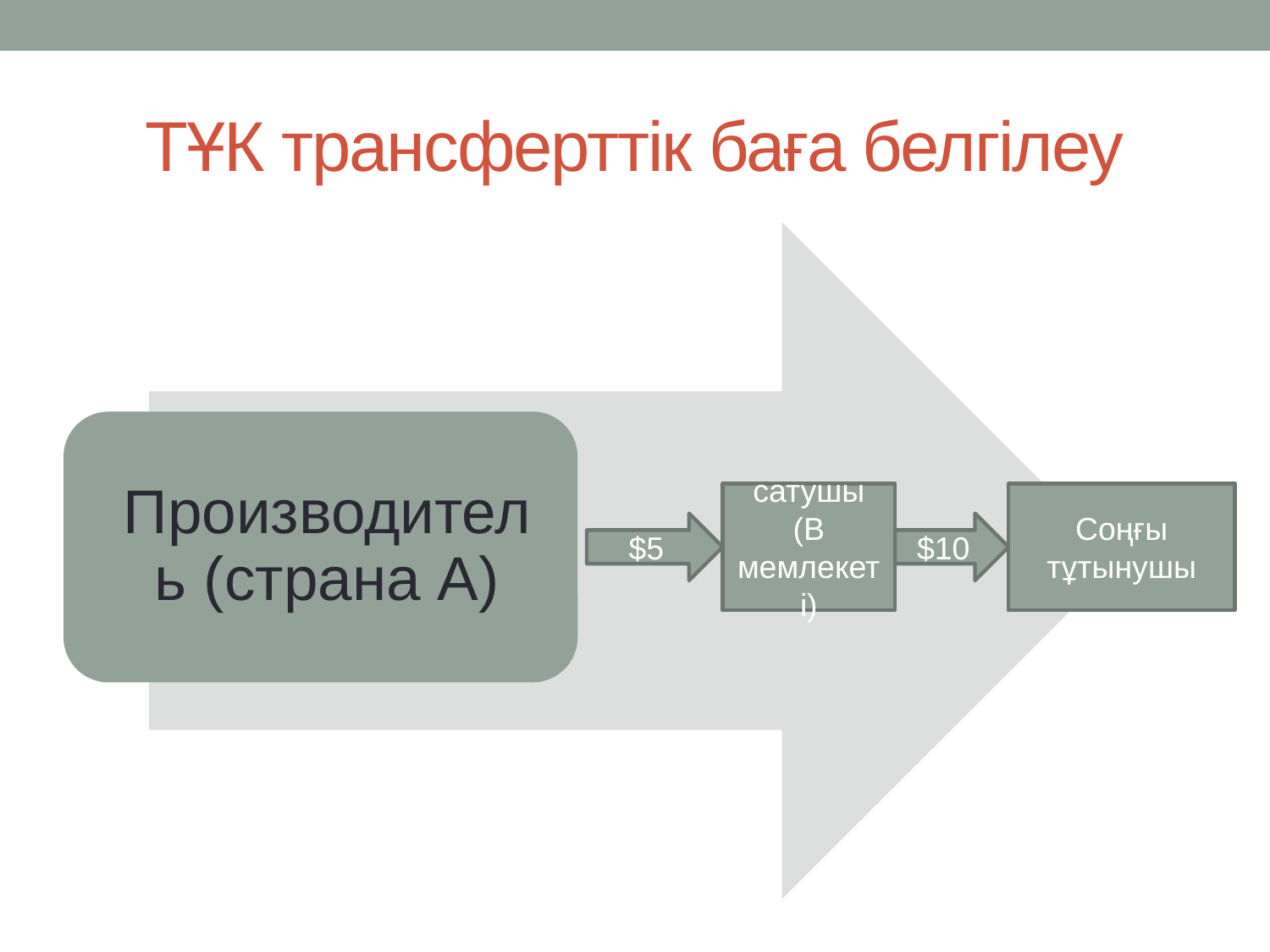

# ТҰК трансферттік баға белгілеу
Производитель (страна А)
сатушы (В мемлекеті)
Соңғы тұтынушы
$5
$10